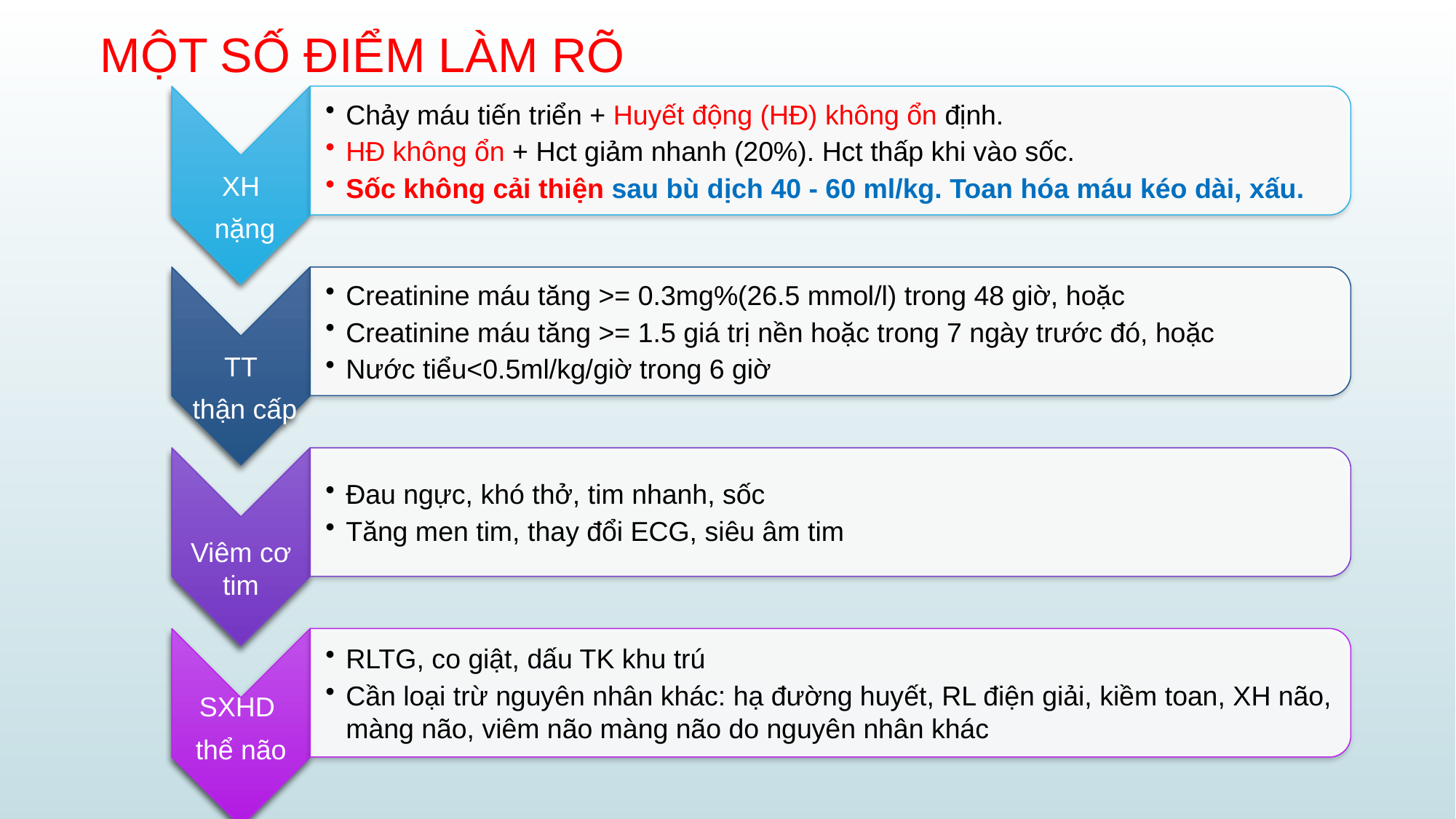

# MỘT SỐ ĐIỂM LÀM RÕ

XH
 nặng
Chảy máu tiến triển + Huyết động (HĐ) không ổn định.
HĐ không ổn + Hct giảm nhanh (20%). Hct thấp khi vào sốc.
Sốc không cải thiện sau bù dịch 40 - 60 ml/kg. Toan hóa máu kéo dài, xấu.

TT
 thận cấp

Creatinine máu tăng >= 0.3mg%(26.5 mmol/l) trong 48 giờ, hoặc
Creatinine máu tăng >= 1.5 giá trị nền hoặc trong 7 ngày trước đó, hoặc
Nước tiểu<0.5ml/kg/giờ trong 6 giờ

Viêm cơ tim
Đau ngực, khó thở, tim nhanh, sốc
Tăng men tim, thay đổi ECG, siêu âm tim
SXHD
thể não
RLTG, co giật, dấu TK khu trú
Cần loại trừ nguyên nhân khác: hạ đường huyết, RL điện giải, kiềm toan, XH não, màng não, viêm não màng não do nguyên nhân khác